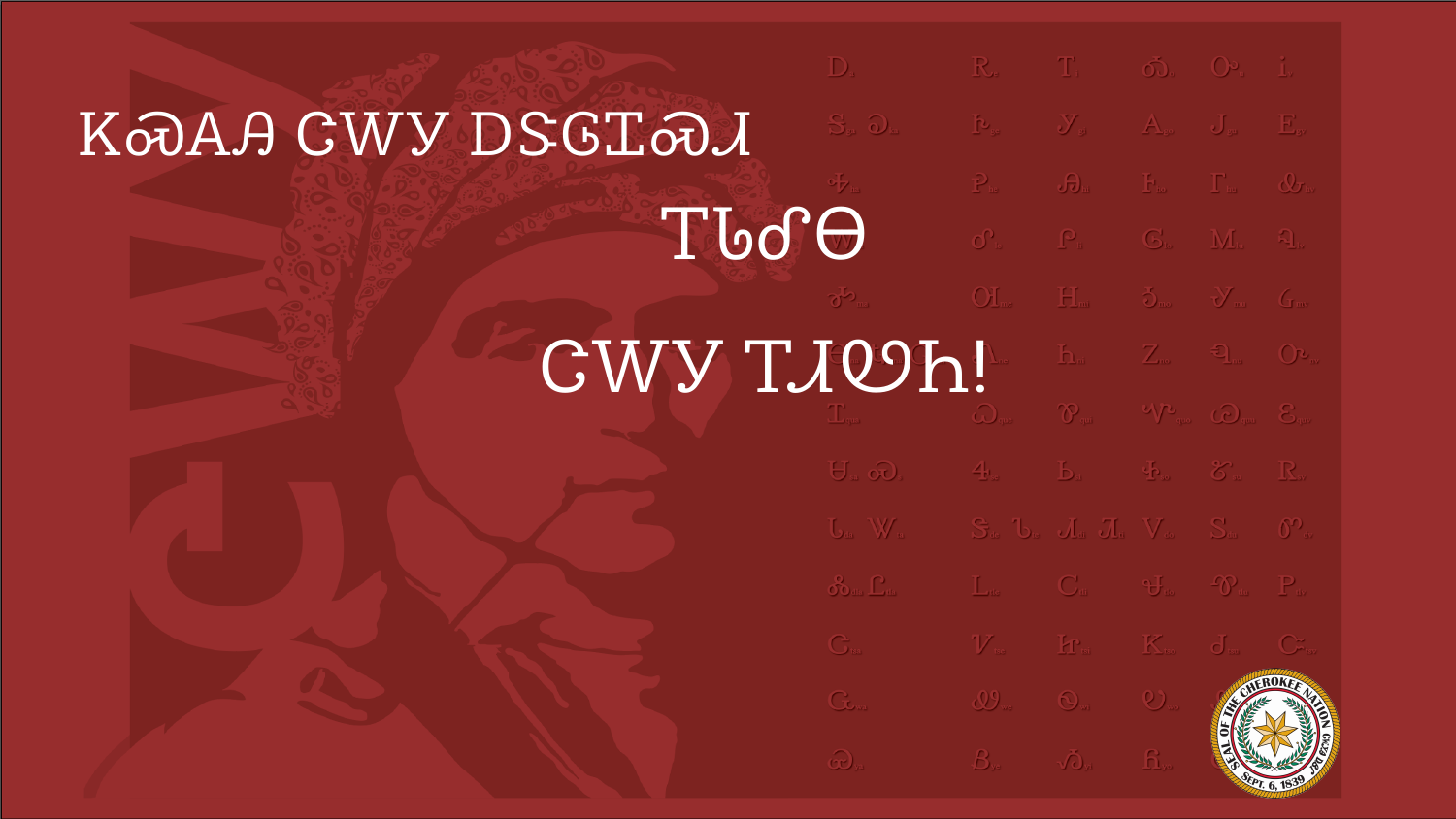

# ᏦᏍᎪᎯ ᏣᎳᎩ ᎠᏕᎶᏆᏍᏗ
ᎢᏓᎴᎾ
ᏣᎳᎩ ᎢᏗᏬᏂ!